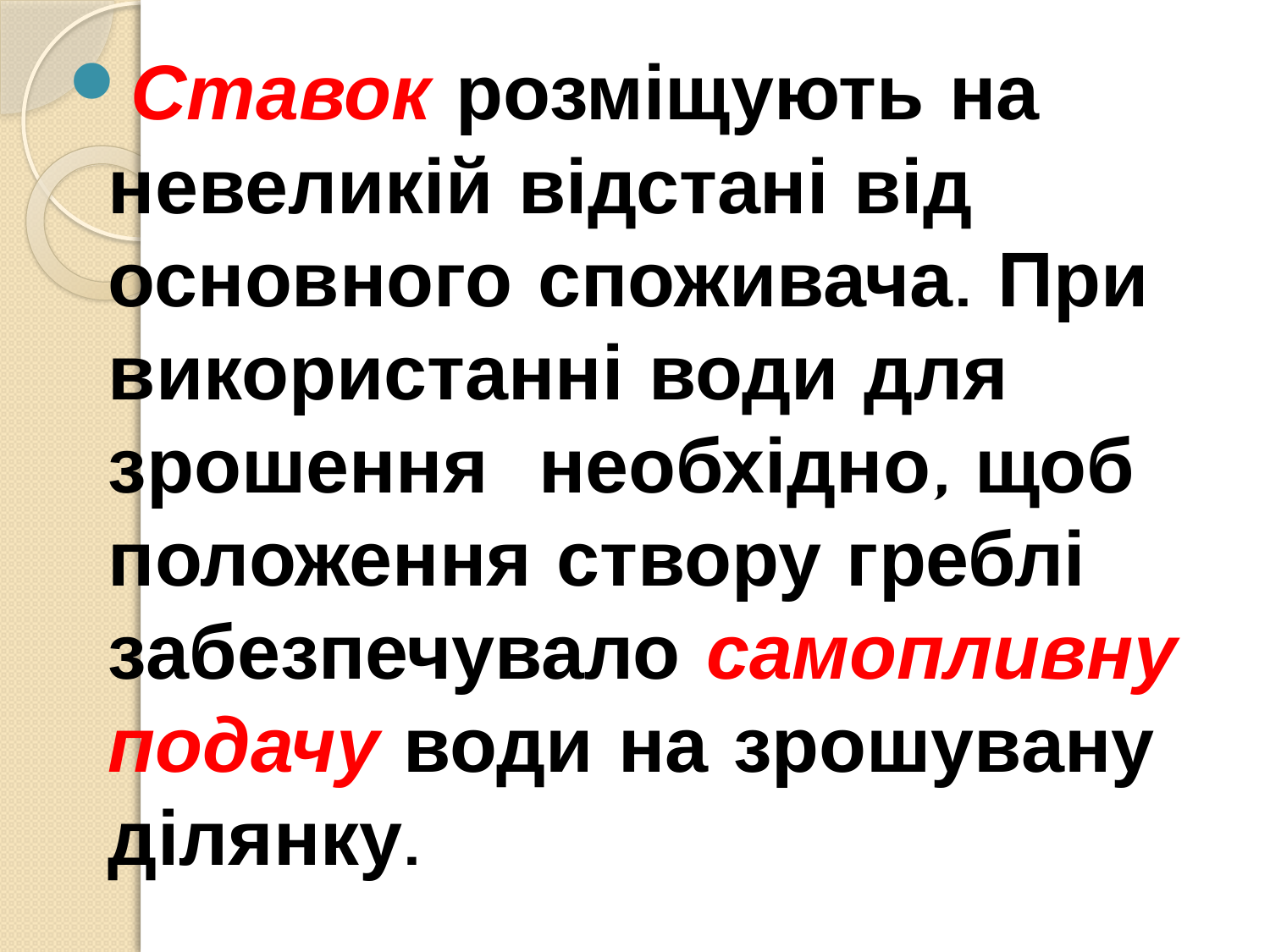

Ставок розміщують на невеликій відстані від основного споживача. При використанні води для зрошення  необхідно, щоб положення створу греблі забезпечувало самопливну подачу води на зрошувану ділянку.